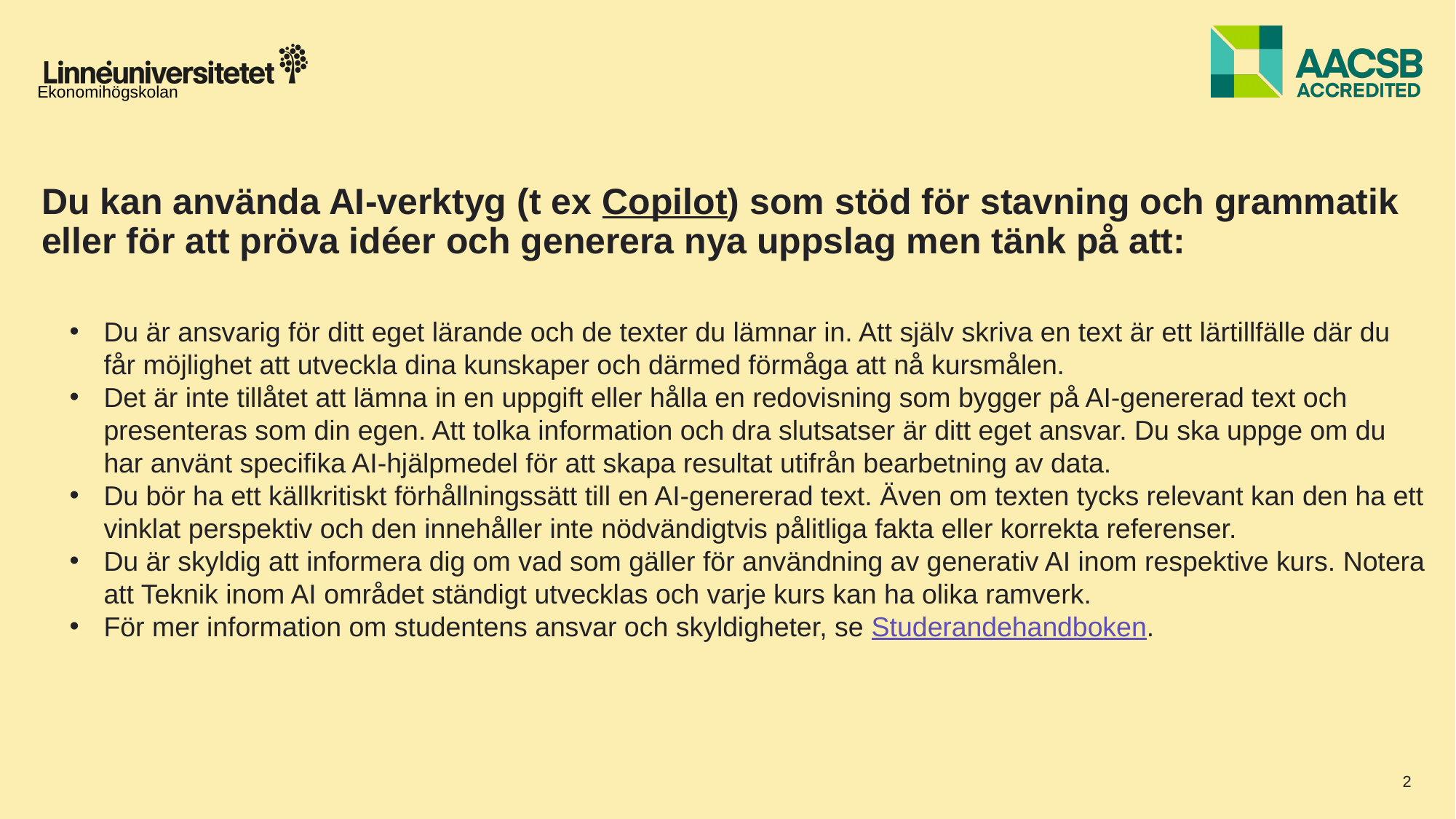

# Du kan använda AI-verktyg (t ex Copilot) som stöd för stavning och grammatik eller för att pröva idéer och generera nya uppslag men tänk på att:
Du är ansvarig för ditt eget lärande och de texter du lämnar in. Att själv skriva en text är ett lärtillfälle där du får möjlighet att utveckla dina kunskaper och därmed förmåga att nå kursmålen.
Det är inte tillåtet att lämna in en uppgift eller hålla en redovisning som bygger på AI-genererad text och presenteras som din egen. Att tolka information och dra slutsatser är ditt eget ansvar. Du ska uppge om du har använt specifika AI-hjälpmedel för att skapa resultat utifrån bearbetning av data.
Du bör ha ett källkritiskt förhållningssätt till en AI-genererad text. Även om texten tycks relevant kan den ha ett vinklat perspektiv och den innehåller inte nödvändigtvis pålitliga fakta eller korrekta referenser.
Du är skyldig att informera dig om vad som gäller för användning av generativ AI inom respektive kurs. Notera att Teknik inom AI området ständigt utvecklas och varje kurs kan ha olika ramverk.
För mer information om studentens ansvar och skyldigheter, se Studerandehandboken.

2